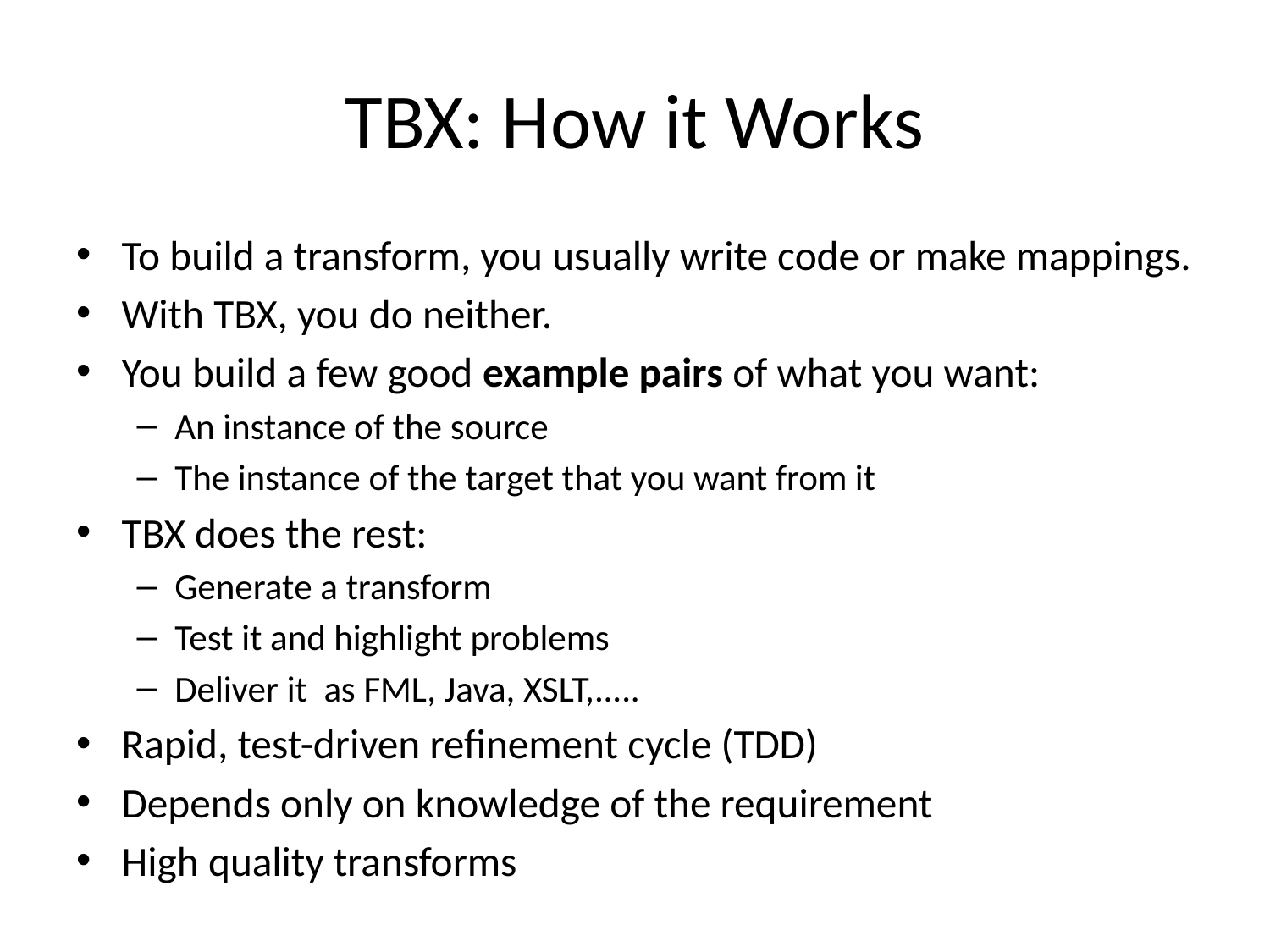

# TBX: How it Works
To build a transform, you usually write code or make mappings.
With TBX, you do neither.
You build a few good example pairs of what you want:
An instance of the source
The instance of the target that you want from it
TBX does the rest:
Generate a transform
Test it and highlight problems
Deliver it  as FML, Java, XSLT,.....
Rapid, test-driven refinement cycle (TDD)
Depends only on knowledge of the requirement
High quality transforms